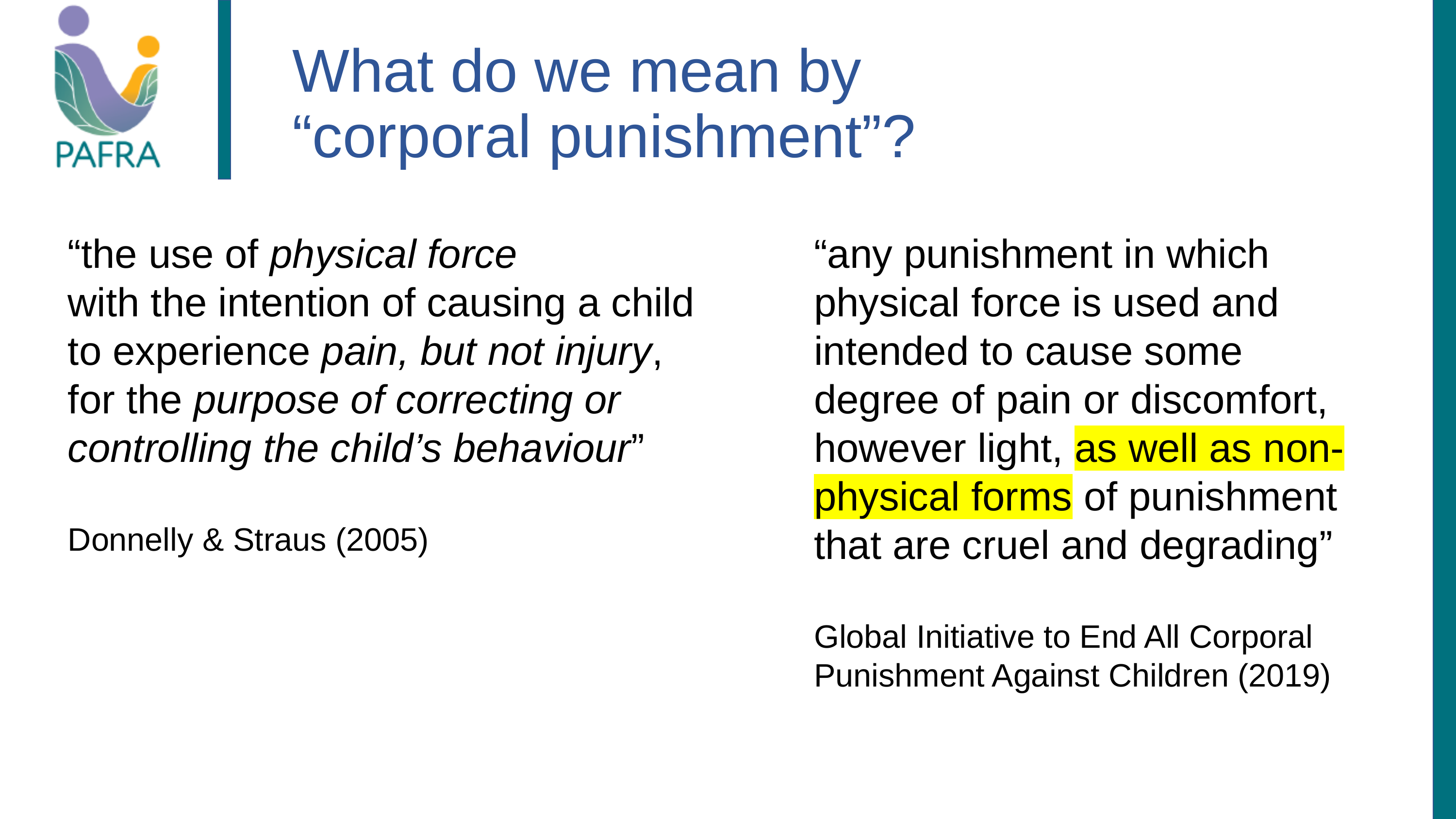

# What do we mean by “corporal punishment”?
“the use of physical force
with the intention of causing a child to experience pain, but not injury,
for the purpose of correcting or controlling the child’s behaviour”

Donnelly & Straus (2005)

“any punishment in which physical force is used and intended to cause some degree of pain or discomfort, however light, as well as non-physical forms of punishment that are cruel and degrading”

Global Initiative to End All Corporal Punishment Against Children (2019)